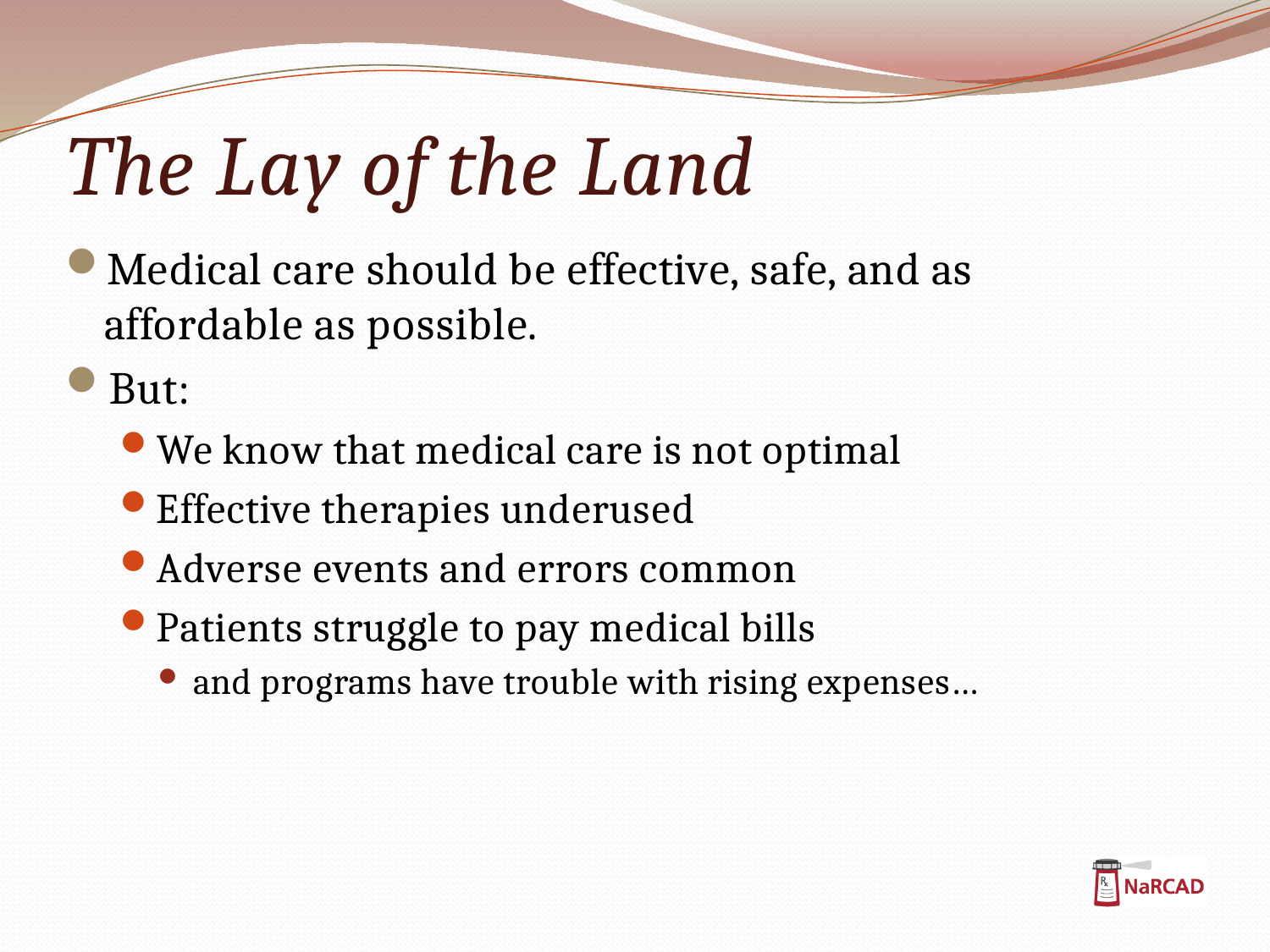

# The Lay of the Land
Medical care should be effective, safe, and as affordable as possible.
But:
We know that medical care is not optimal
Effective therapies underused
Adverse events and errors common
Patients struggle to pay medical bills
and programs have trouble with rising expenses…